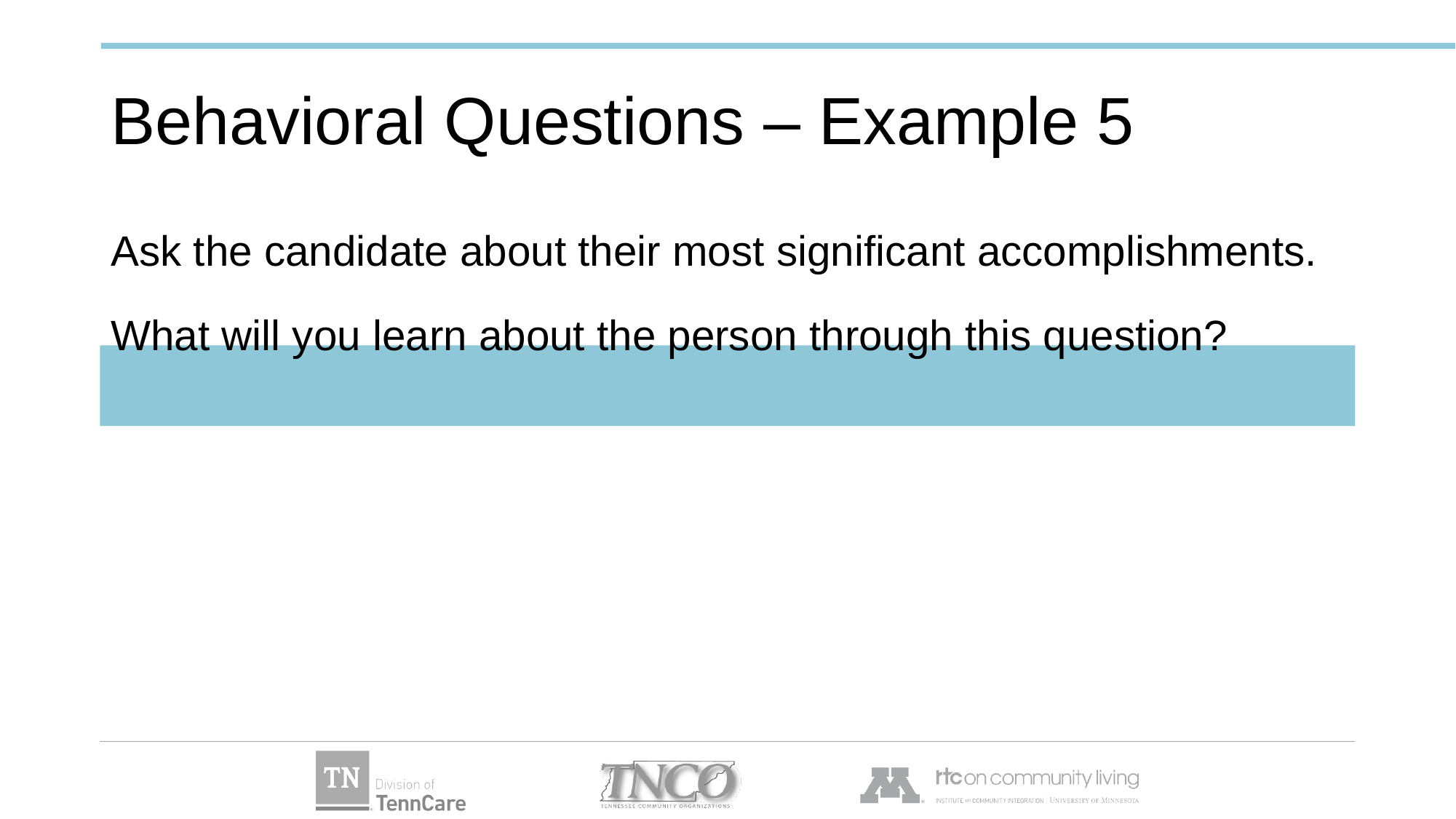

# Behavioral Questions – Example 5
Ask the candidate about their most significant accomplishments.
What will you learn about the person through this question?